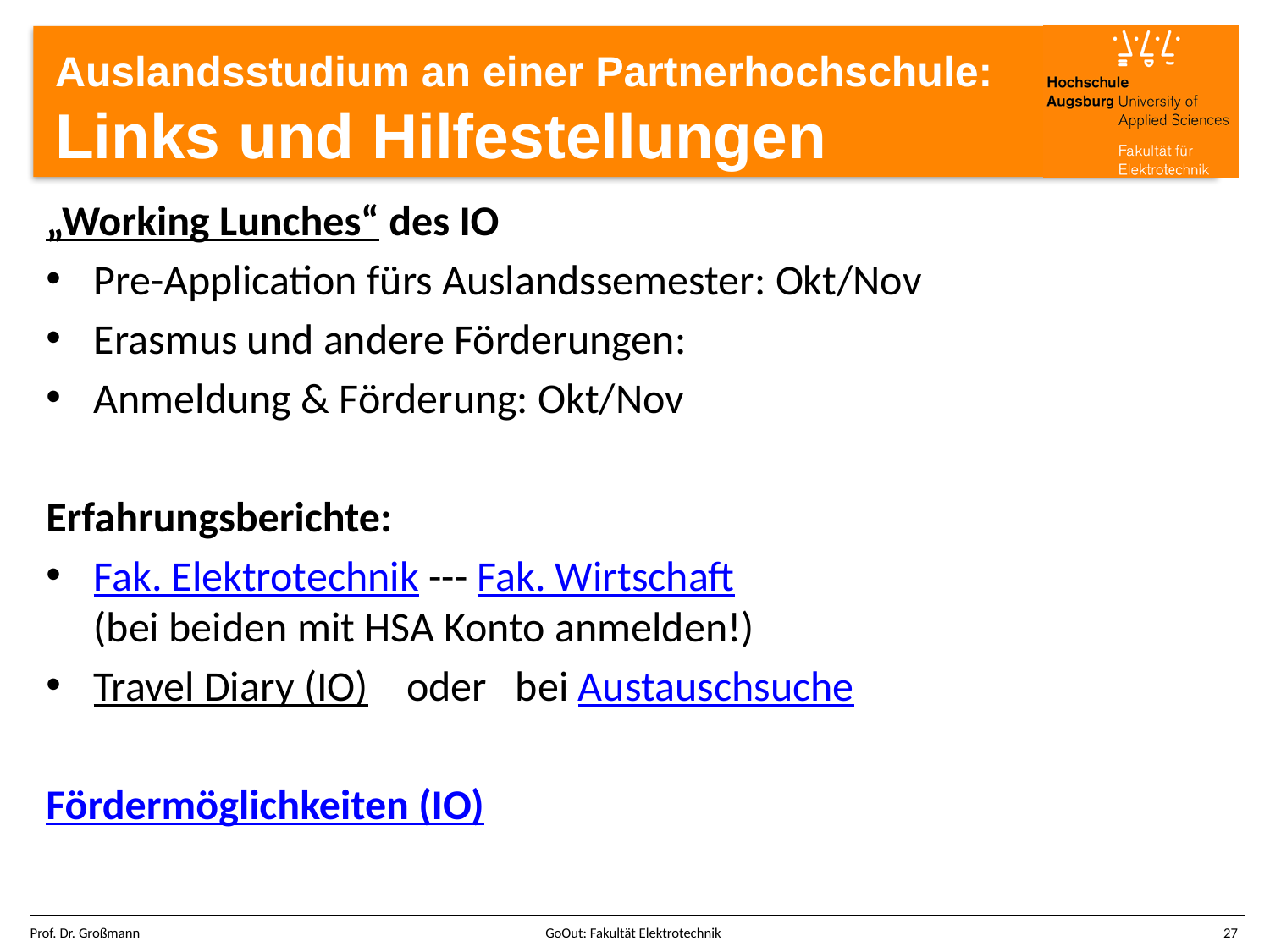

# Auslandsstudium an einer Partnerhochschule: Links und Hilfestellungen
„Working Lunches“ des IO
Pre-Application fürs Auslandssemester: Okt/Nov
Erasmus und andere Förderungen:
Anmeldung & Förderung: Okt/Nov

Erfahrungsberichte:
Fak. Elektrotechnik --- Fak. Wirtschaft
(bei beiden mit HSA Konto anmelden!)
Travel Diary (IO)    oder   bei Austauschsuche

Fördermöglichkeiten (IO)